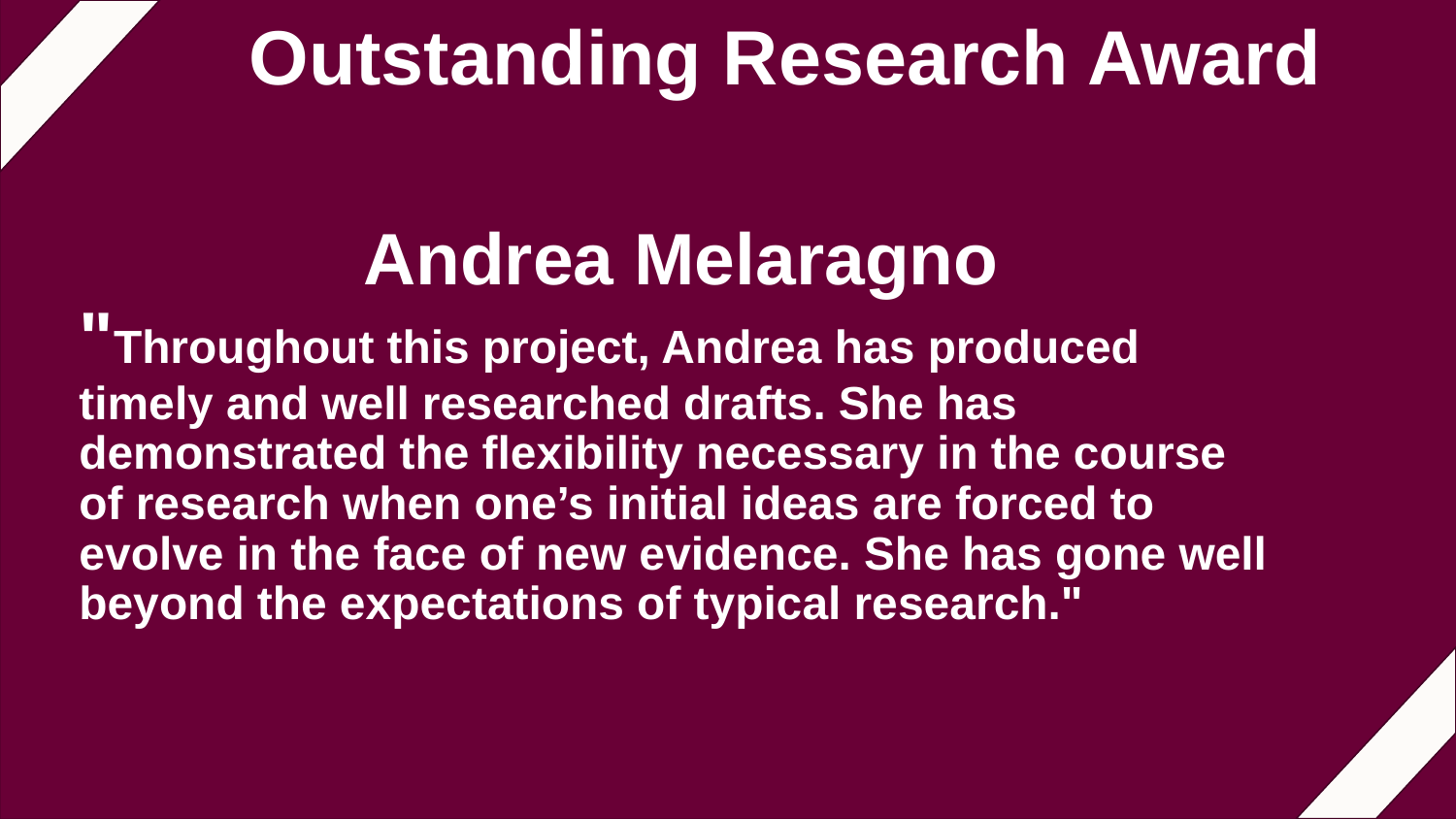

# Outstanding Research Award
Andrea Melaragno
"Throughout this project, Andrea has produced timely and well researched drafts. She has demonstrated the flexibility necessary in the course of research when one’s initial ideas are forced to evolve in the face of new evidence. She has gone well beyond the expectations of typical research."